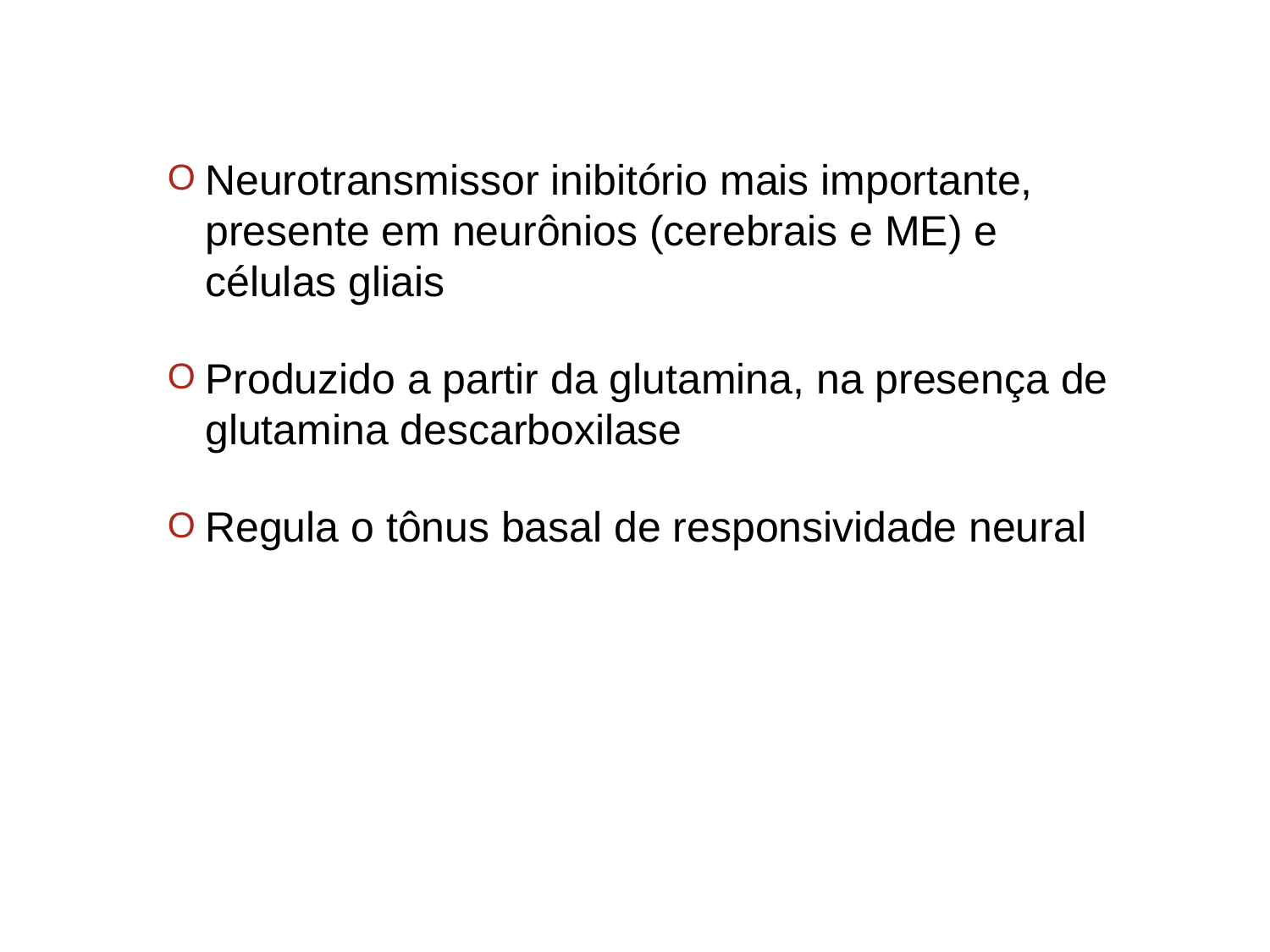

Neurotransmissor inibitório mais importante, presente em neurônios (cerebrais e ME) e células gliais

Produzido a partir da glutamina, na presença de glutamina descarboxilase

Regula o tônus basal de responsividade neural